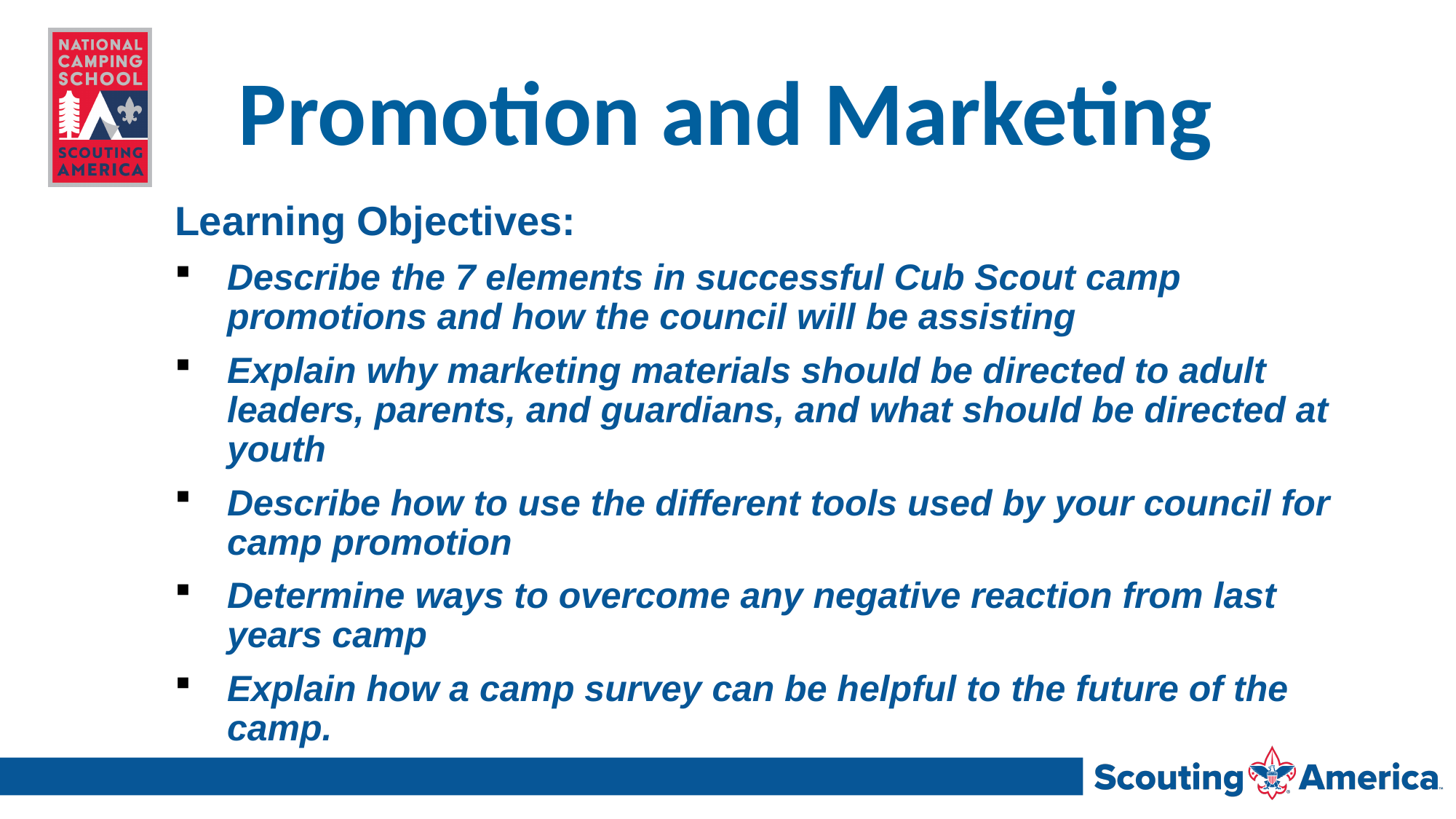

# Promotion and Marketing
Learning Objectives:
Describe the 7 elements in successful Cub Scout camp promotions and how the council will be assisting
Explain why marketing materials should be directed to adult leaders, parents, and guardians, and what should be directed at youth
Describe how to use the different tools used by your council for camp promotion
Determine ways to overcome any negative reaction from last years camp
Explain how a camp survey can be helpful to the future of the camp.